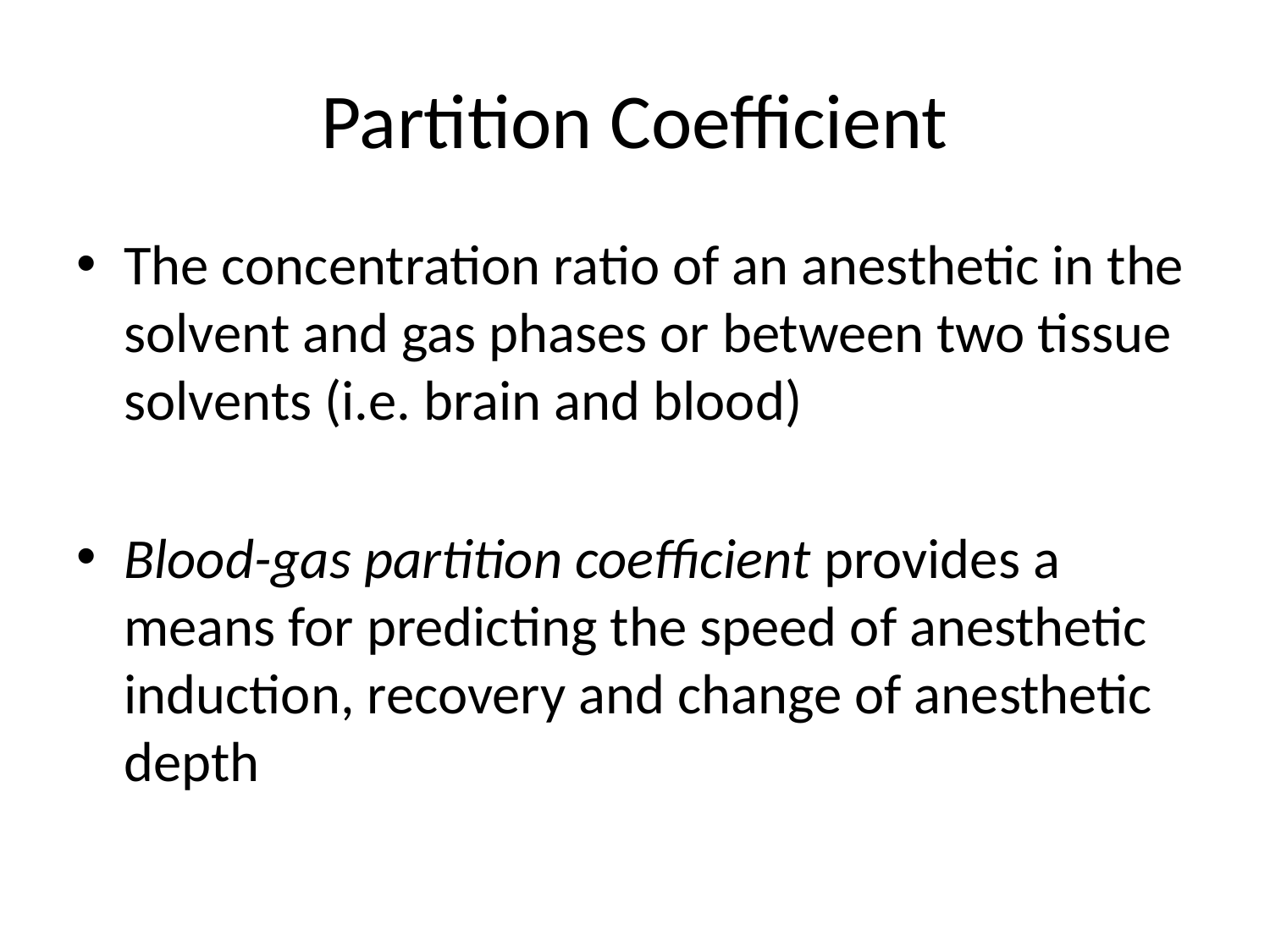

# Partition Coefficient
The concentration ratio of an anesthetic in the solvent and gas phases or between two tissue solvents (i.e. brain and blood)

Blood-gas partition coefficient provides a means for predicting the speed of anesthetic induction, recovery and change of anesthetic depth